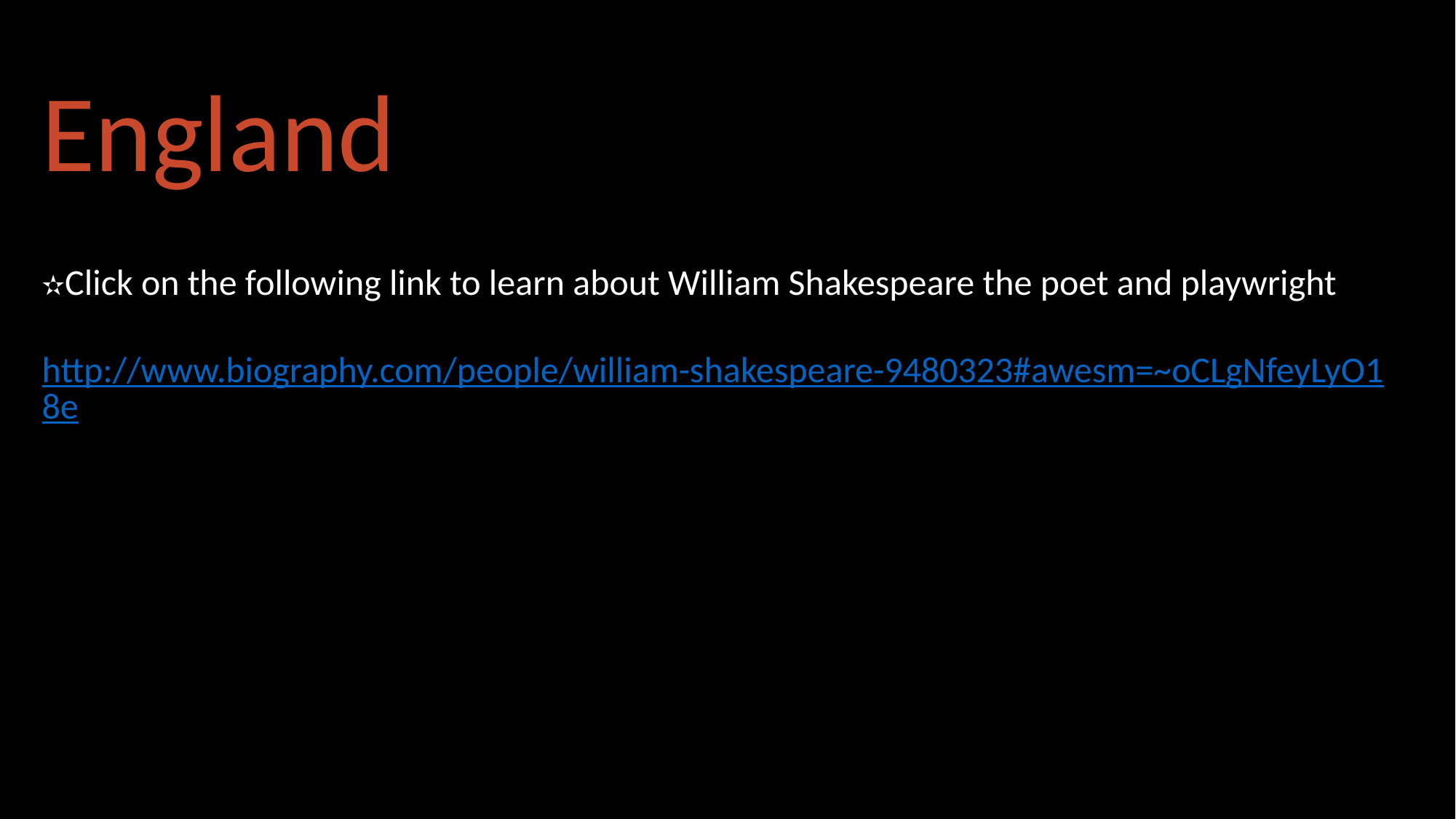

England

✫Click on the following link to learn about William Shakespeare the poet and playwright

http://www.biography.com/people/william-shakespeare-9480323#awesm=~oCLgNfeyLyO18e